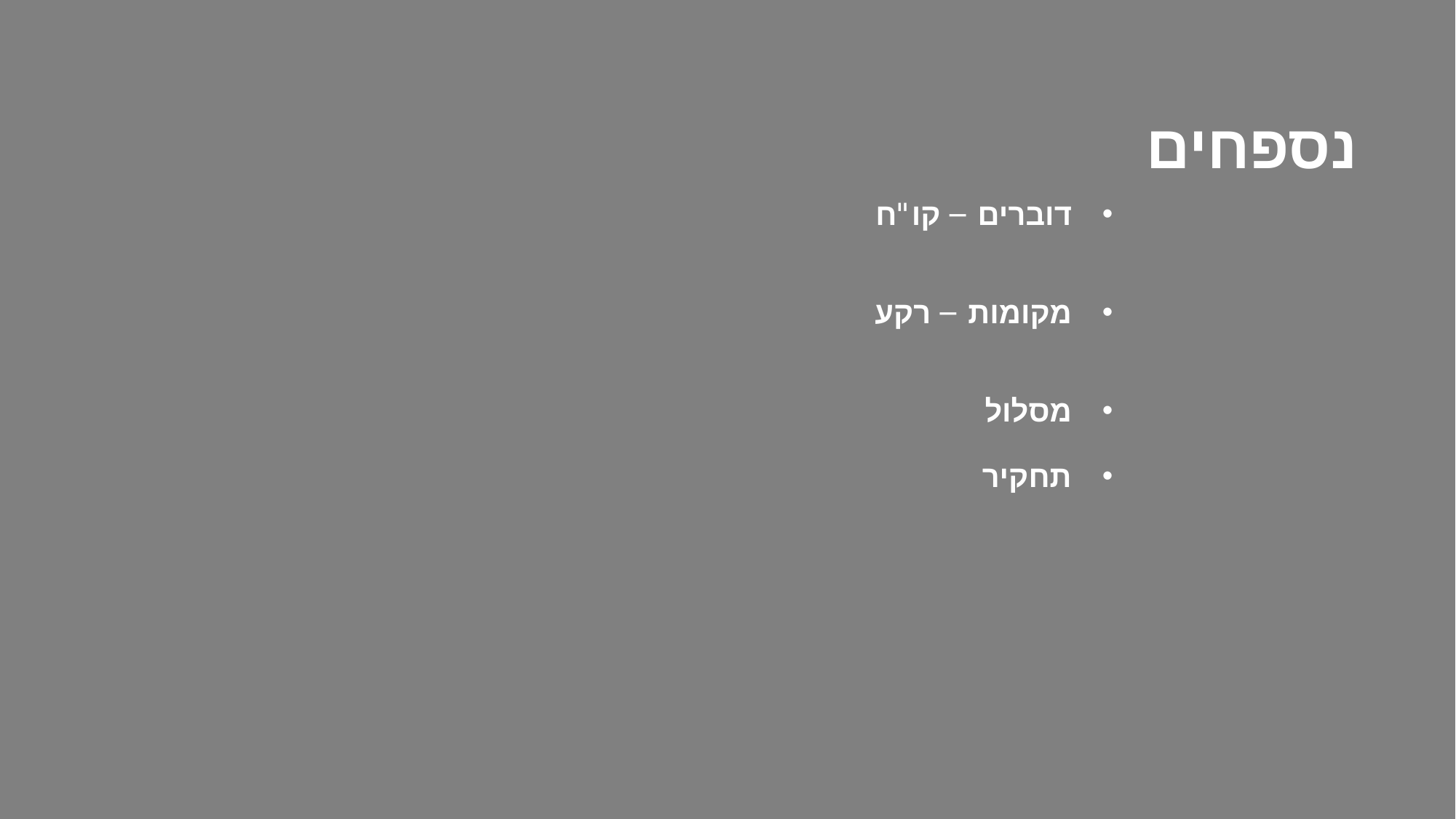

נספחים
דוברים – קו"ח

מקומות – רקע

מסלול

תחקיר